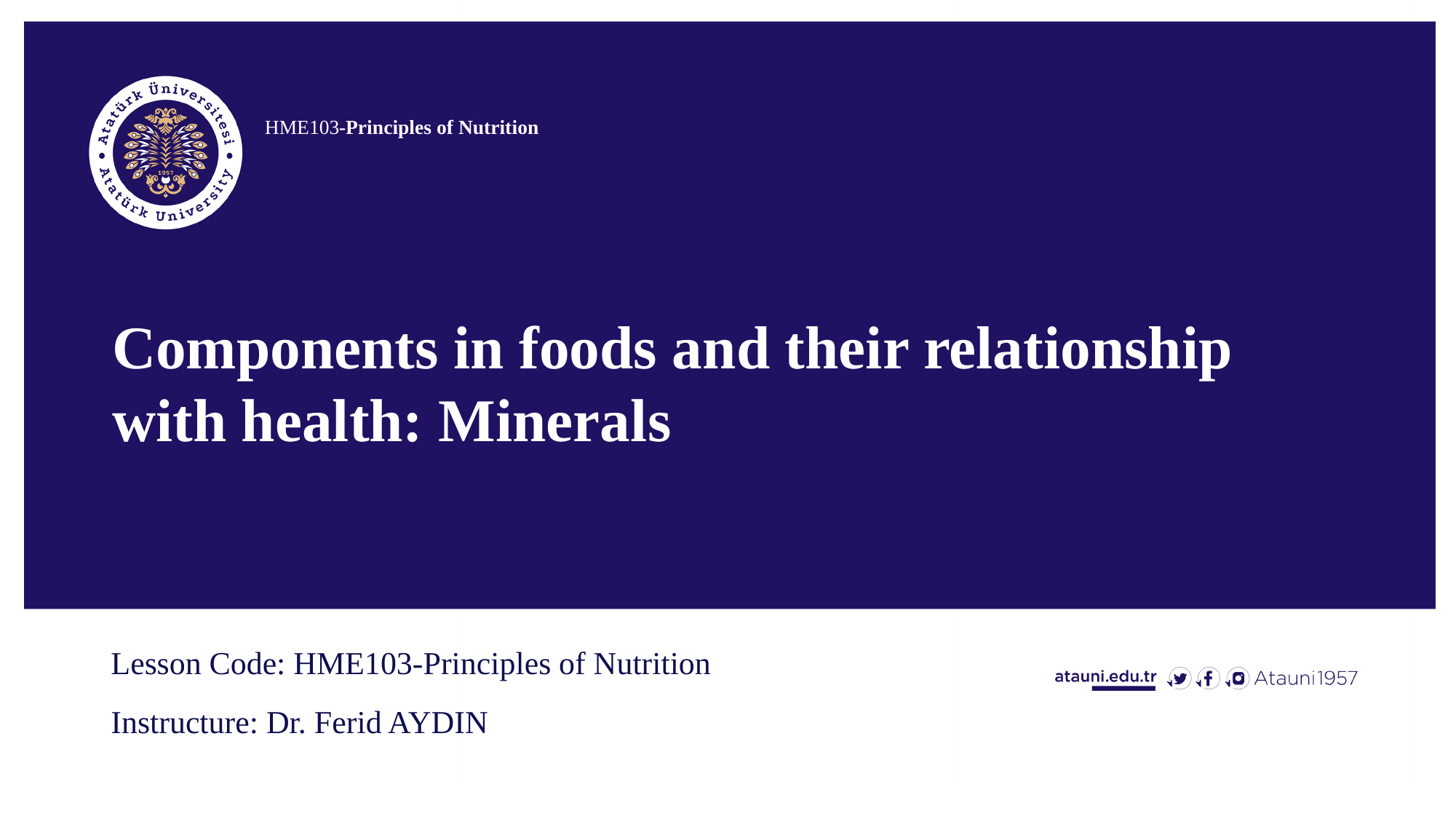

# HME103-Principles of Nutrition
Components in foods and their relationship with health: Minerals
Lesson Code: HME103-Principles of Nutrition
Instructure: Dr. Ferid AYDIN